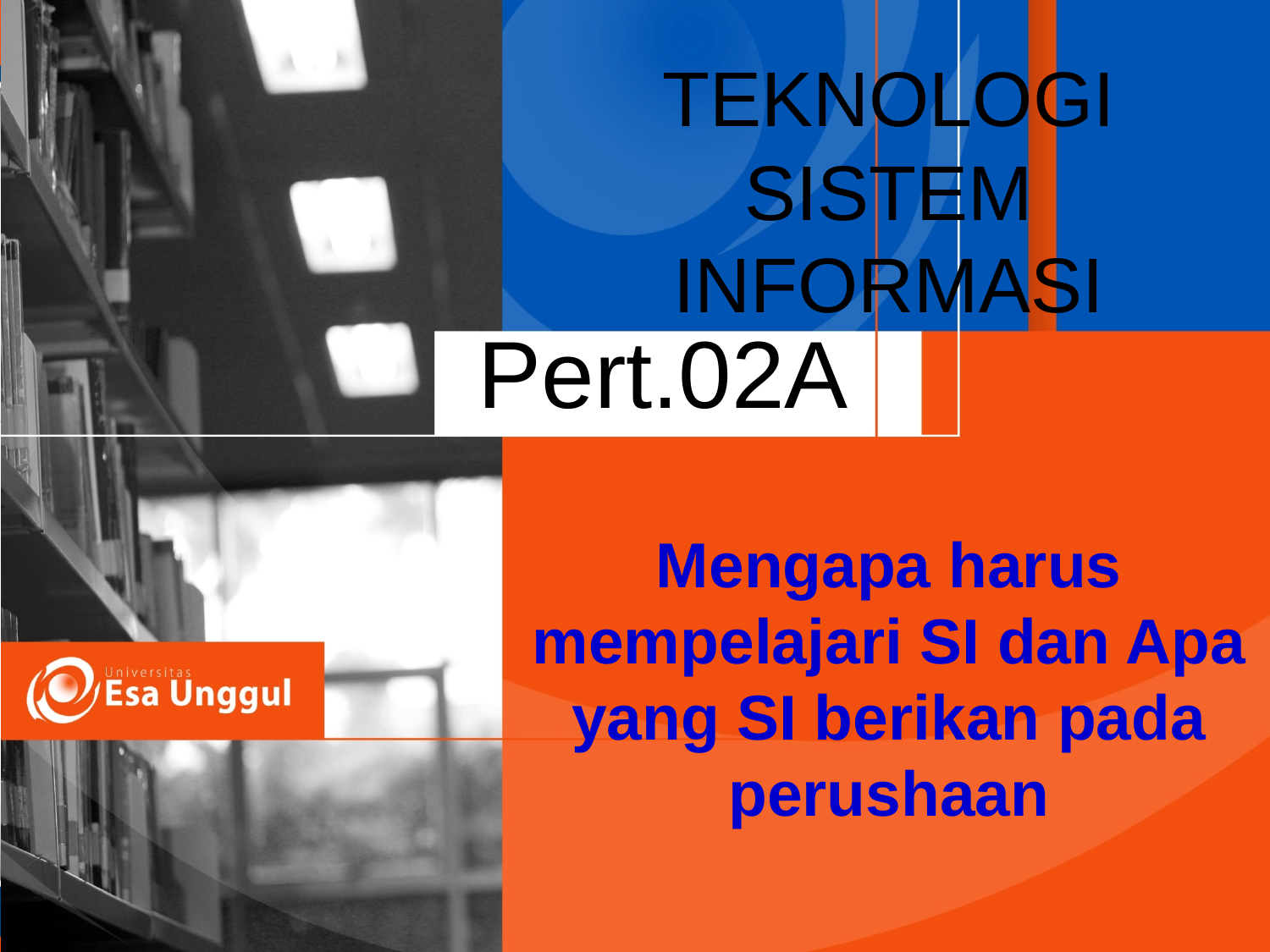

TEKNOLOGI SISTEM INFORMASI
Pert.02A

Mengapa harus mempelajari SI dan Apa yang SI berikan pada perushaan